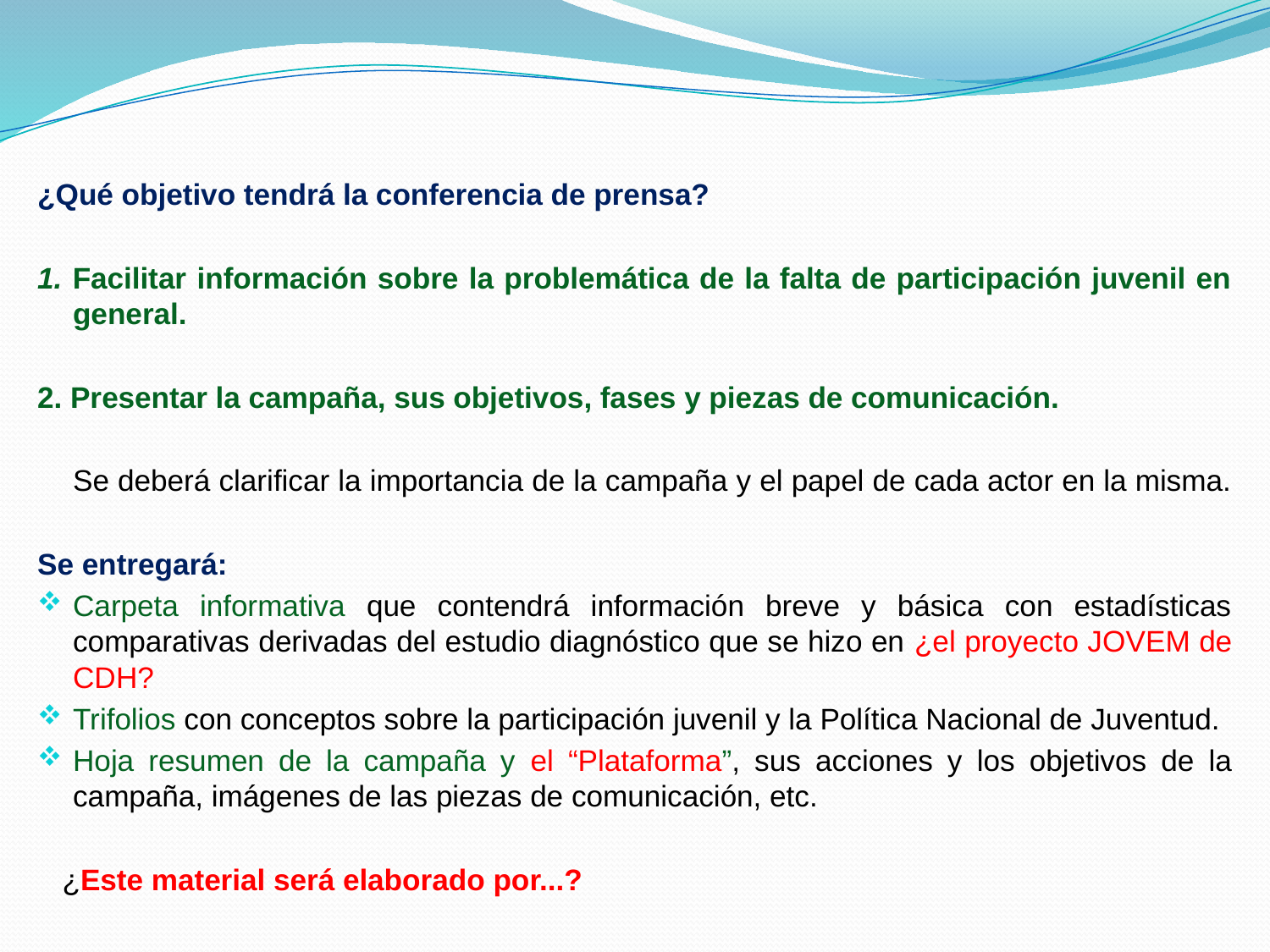

¿Qué objetivo tendrá la conferencia de prensa?

1. Facilitar información sobre la problemática de la falta de participación juvenil en general.

2. Presentar la campaña, sus objetivos, fases y piezas de comunicación.

	Se deberá clarificar la importancia de la campaña y el papel de cada actor en la misma.

Se entregará:
Carpeta informativa que contendrá información breve y básica con estadísticas comparativas derivadas del estudio diagnóstico que se hizo en ¿el proyecto JOVEM de CDH?
Trifolios con conceptos sobre la participación juvenil y la Política Nacional de Juventud.
Hoja resumen de la campaña y el “Plataforma”, sus acciones y los objetivos de la campaña, imágenes de las piezas de comunicación, etc.

   ¿Este material será elaborado por...?